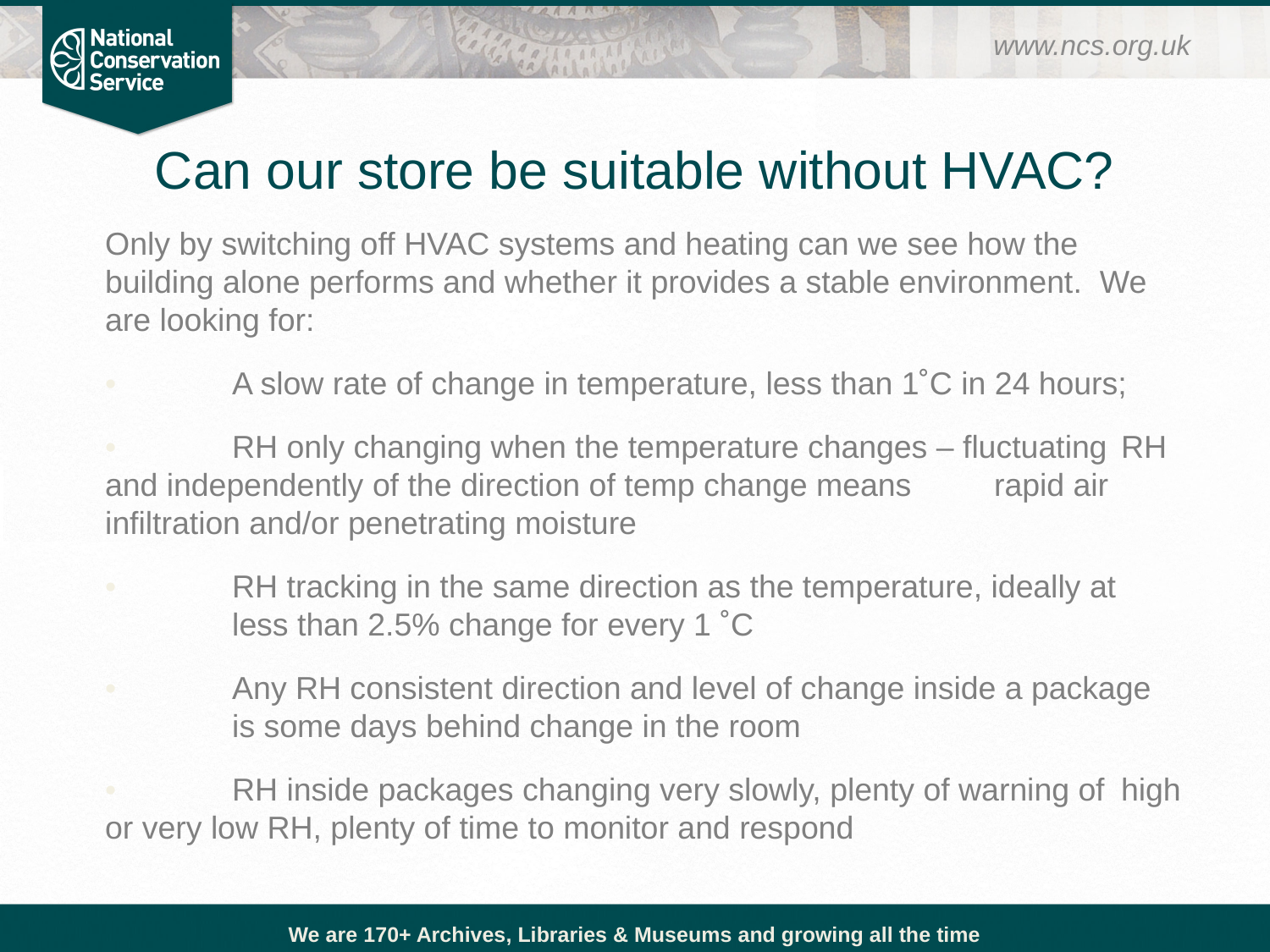

www.ncs.org.uk
# Can our store be suitable without HVAC?
Only by switching off HVAC systems and heating can we see how the building alone performs and whether it provides a stable environment.  We are looking for:

• 	A slow rate of change in temperature, less than 1˚C in 24 hours;

• 	RH only changing when the temperature changes – fluctuating 	RH and independently of the direction of temp change means 	rapid air infiltration and/or penetrating moisture

• 	RH tracking in the same direction as the temperature, ideally at 	less than 2.5% change for every 1 ˚C

• 	Any RH consistent direction and level of change inside a package 	is some days behind change in the room

• 	RH inside packages changing very slowly, plenty of warning of 	high or very low RH, plenty of time to monitor and respond
We are 170+ Archives, Libraries & Museums and growing all the time